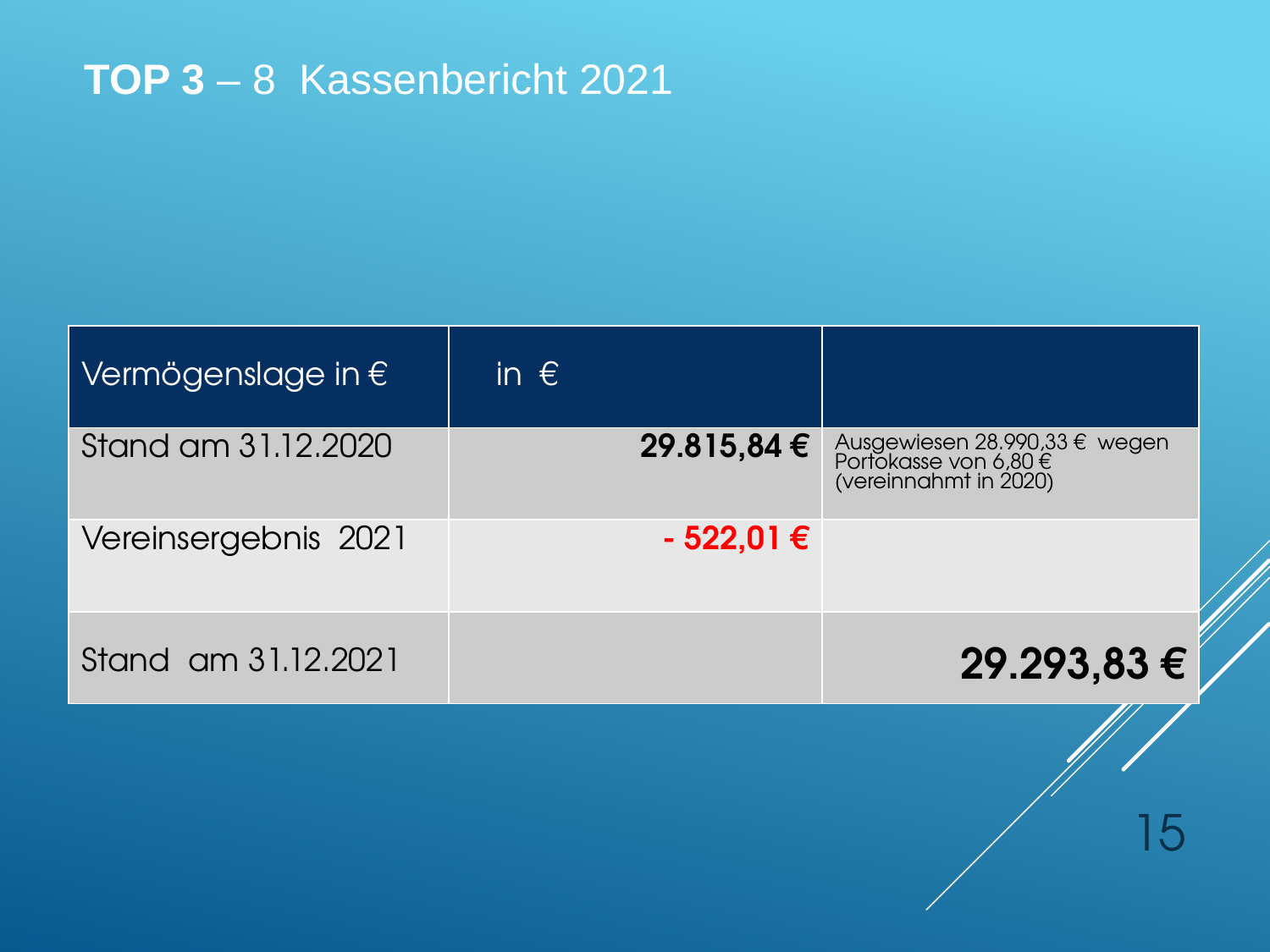

TOP 3 – 8  Kassenbericht 2021
| Vermögenslage in € | in € |  |
| --- | --- | --- |
| Stand am 31.12.2020 | 29.815,84 € | Ausgewiesen 28.990,33 € wegen Portokasse von 6,80 € (vereinnahmt in 2020) |
| Vereinsergebnis 2021 | - 522,01 € |  |
| Stand am 31.12.2021 |  | 29.293,83 € |
15